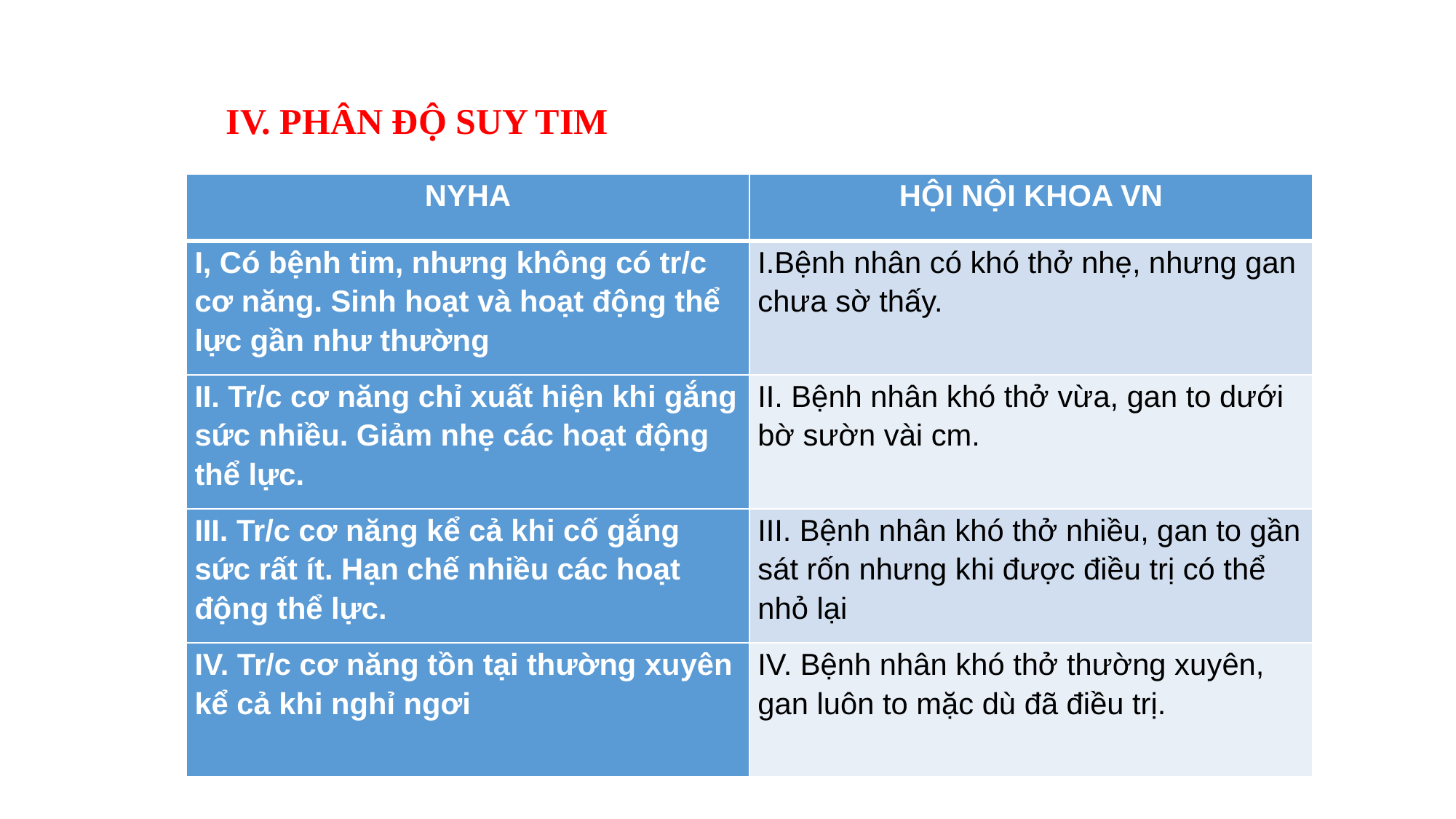

# IV. PHÂN ĐỘ SUY TIM
| NYHA | HỘI NỘI KHOA VN |
| --- | --- |
| I, Có bệnh tim, nhưng không có tr/c cơ năng. Sinh hoạt và hoạt động thể lực gần như thường | I.Bệnh nhân có khó thở nhẹ, nhưng gan chưa sờ thấy. |
| II. Tr/c cơ năng chỉ xuất hiện khi gắng sức nhiều. Giảm nhẹ các hoạt động thể lực. | II. Bệnh nhân khó thở vừa, gan to dưới bờ sườn vài cm. |
| III. Tr/c cơ năng kể cả khi cố gắng sức rất ít. Hạn chế nhiều các hoạt động thể lực. | III. Bệnh nhân khó thở nhiều, gan to gần sát rốn nhưng khi được điều trị có thể nhỏ lại |
| IV. Tr/c cơ năng tồn tại thường xuyên kể cả khi nghỉ ngơi | IV. Bệnh nhân khó thở thường xuyên, gan luôn to mặc dù đã điều trị. |